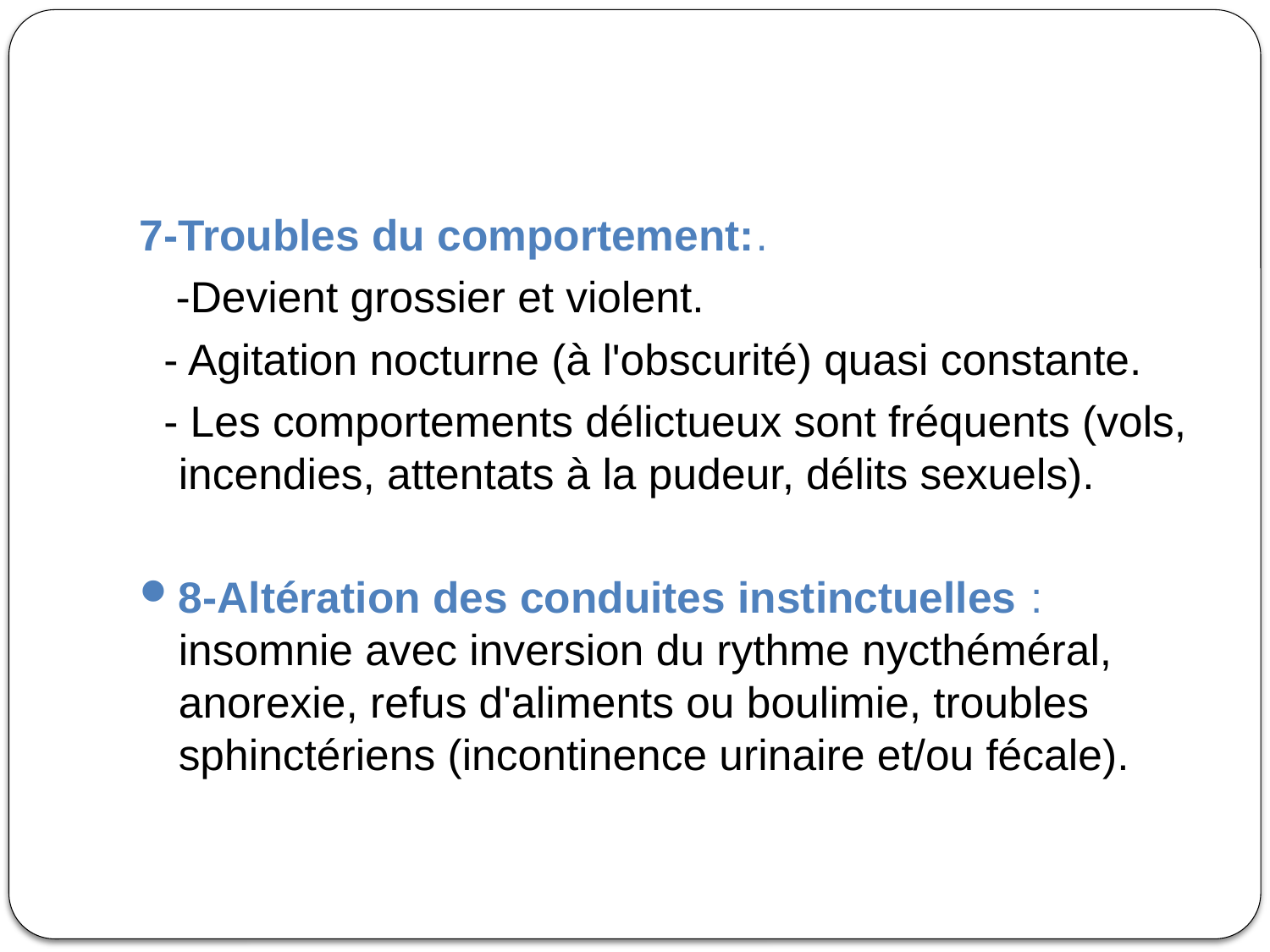

7-Troubles du comportement:.
   -Devient grossier et violent.
  - Agitation nocturne (à l'obscurité) quasi constante.
  - Les comportements délictueux sont fréquents (vols, incendies, attentats à la pudeur, délits sexuels).

8-Altération des conduites instinctuelles : insomnie avec inversion du rythme nycthéméral, anorexie, refus d'aliments ou boulimie, troubles sphinctériens (incontinence urinaire et/ou fécale).